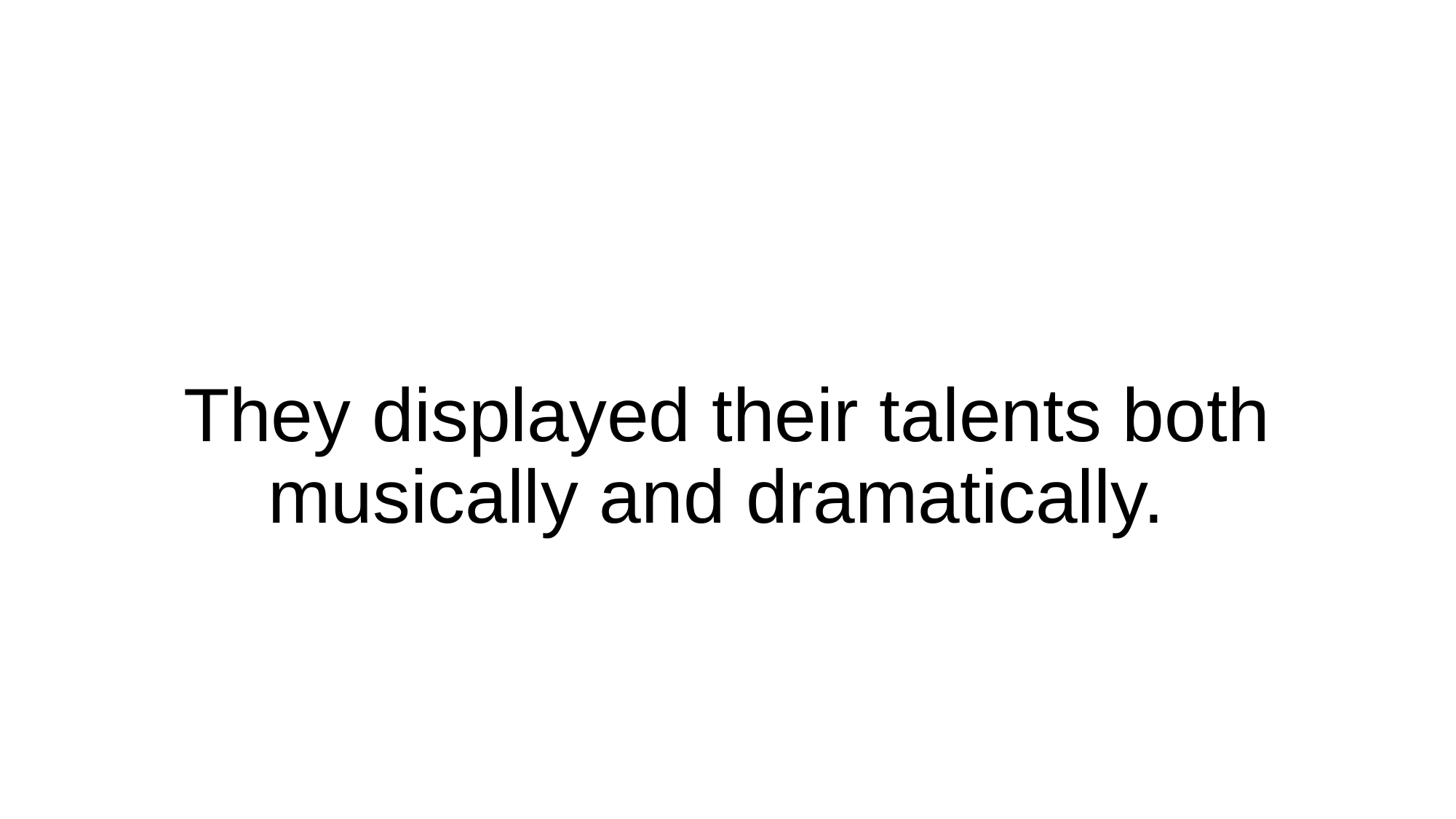

# They displayed their talents both musically and dramatically.